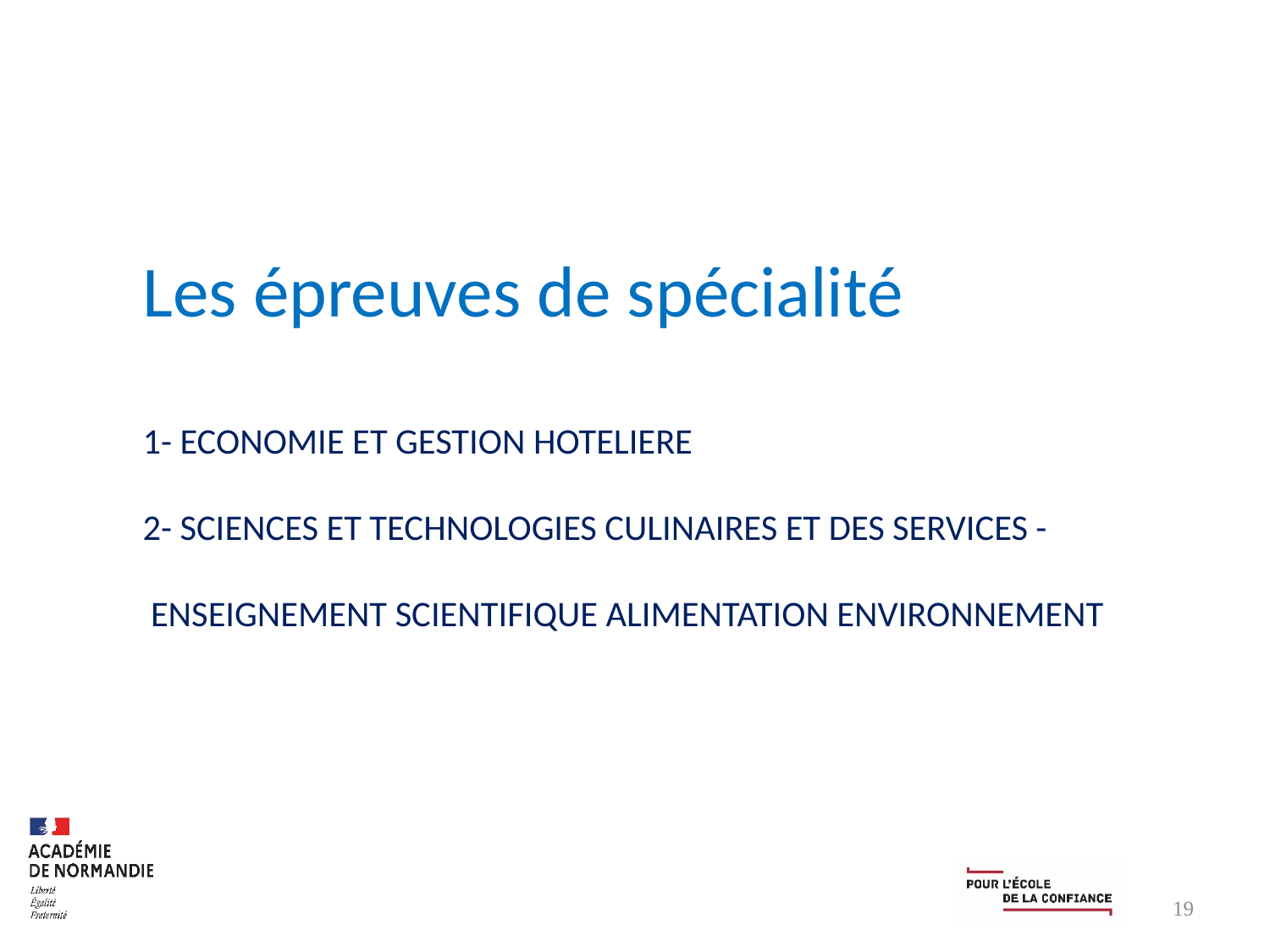

# Les épreuves de spécialité 1- ECONOMIE ET GESTION HOTELIERE 2- SCIENCES ET TECHNOLOGIES CULINAIRES ET DES SERVICES - ENSEIGNEMENT SCIENTIFIQUE ALIMENTATION ENVIRONNEMENT